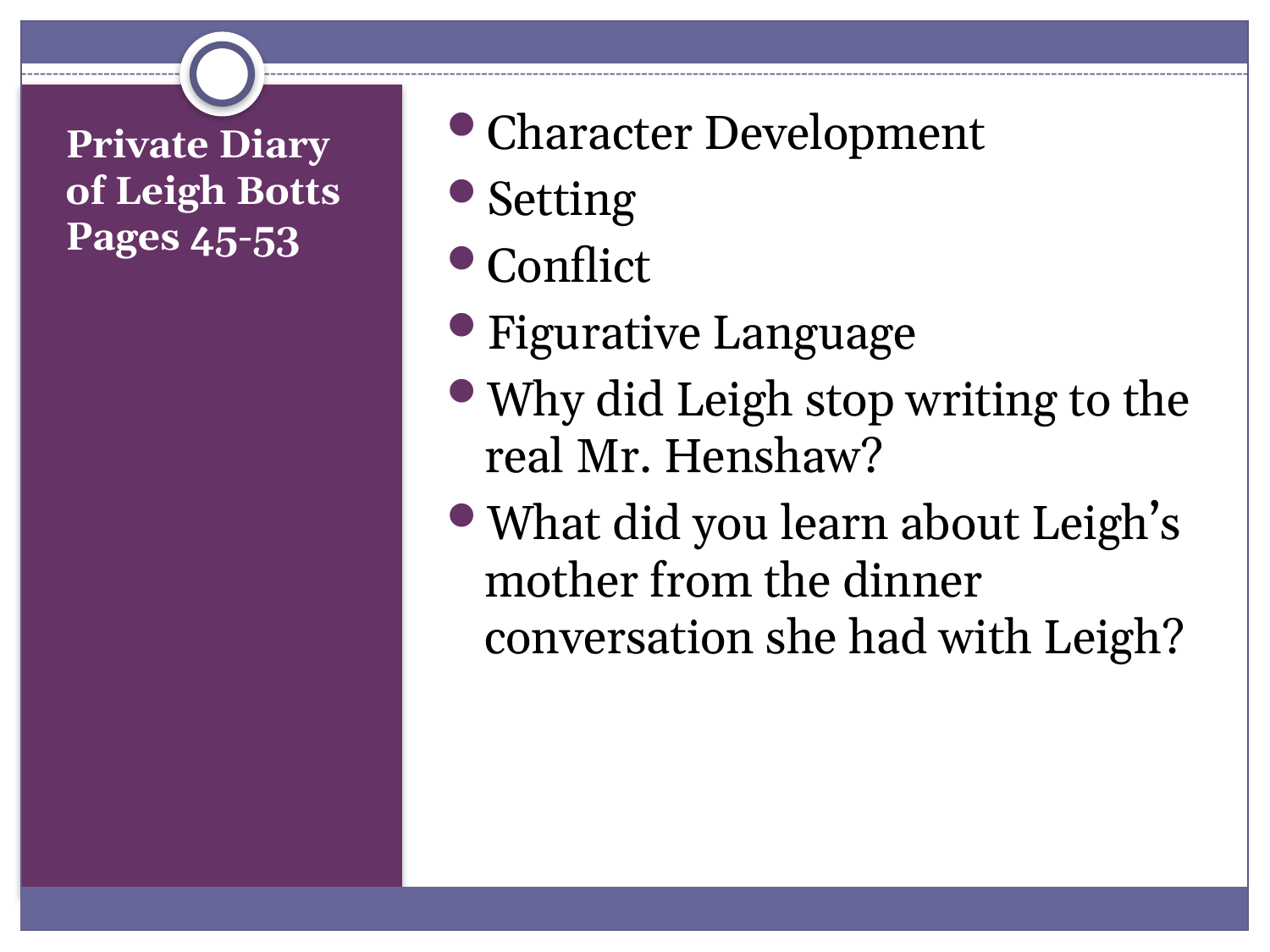

Character Development
Setting
Conflict
Figurative Language
Why did Leigh stop writing to the real Mr. Henshaw?
What did you learn about Leigh’s mother from the dinner conversation she had with Leigh?
# Private Diary of Leigh Botts Pages 45-53